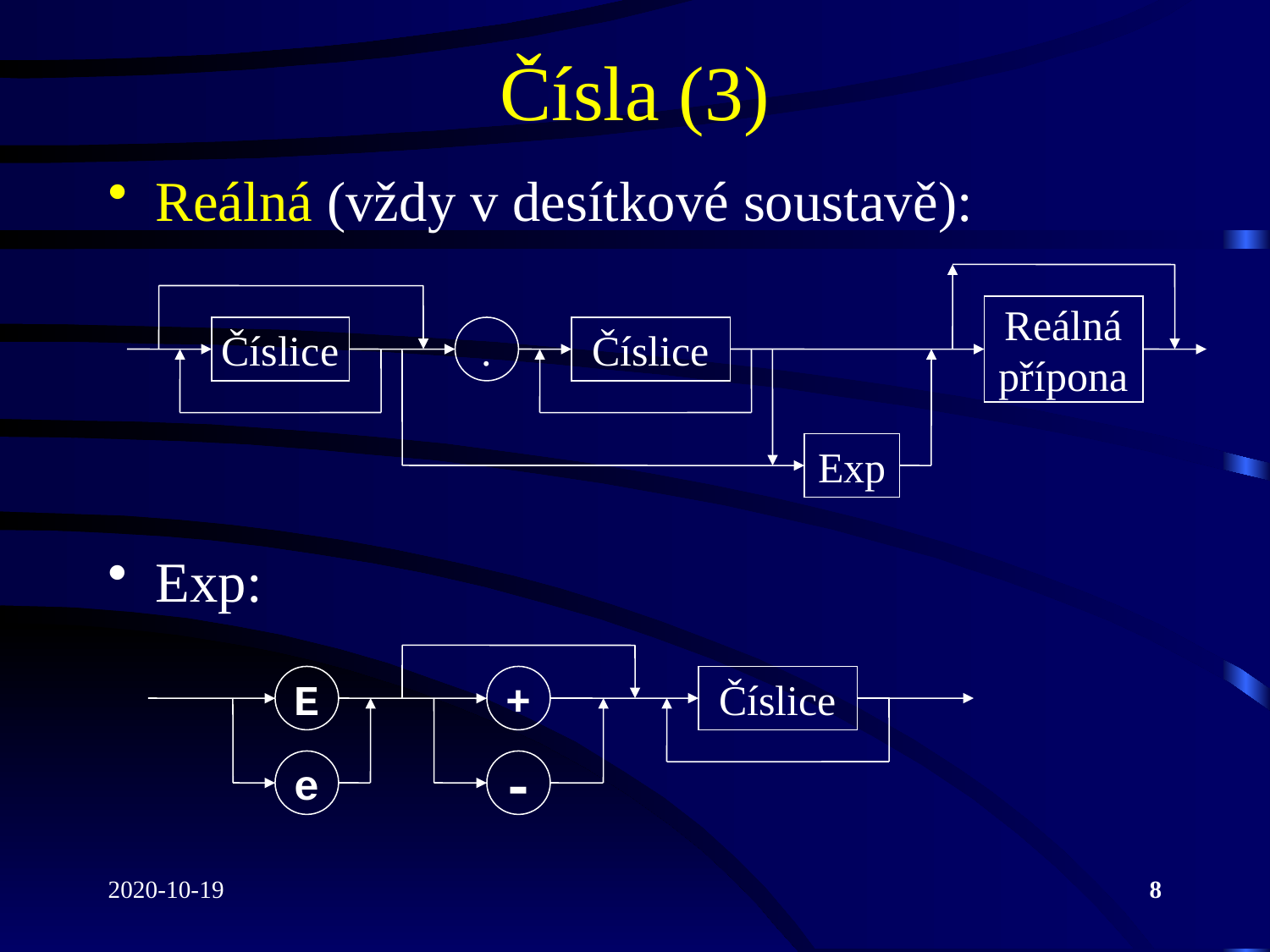

# Čísla (3)
Reálná (vždy v desítkové soustavě):

Reálná
přípona
Číslice
.
Číslice

Exp

Exp:

E
+
Číslice

e
-

2020-10-19
8